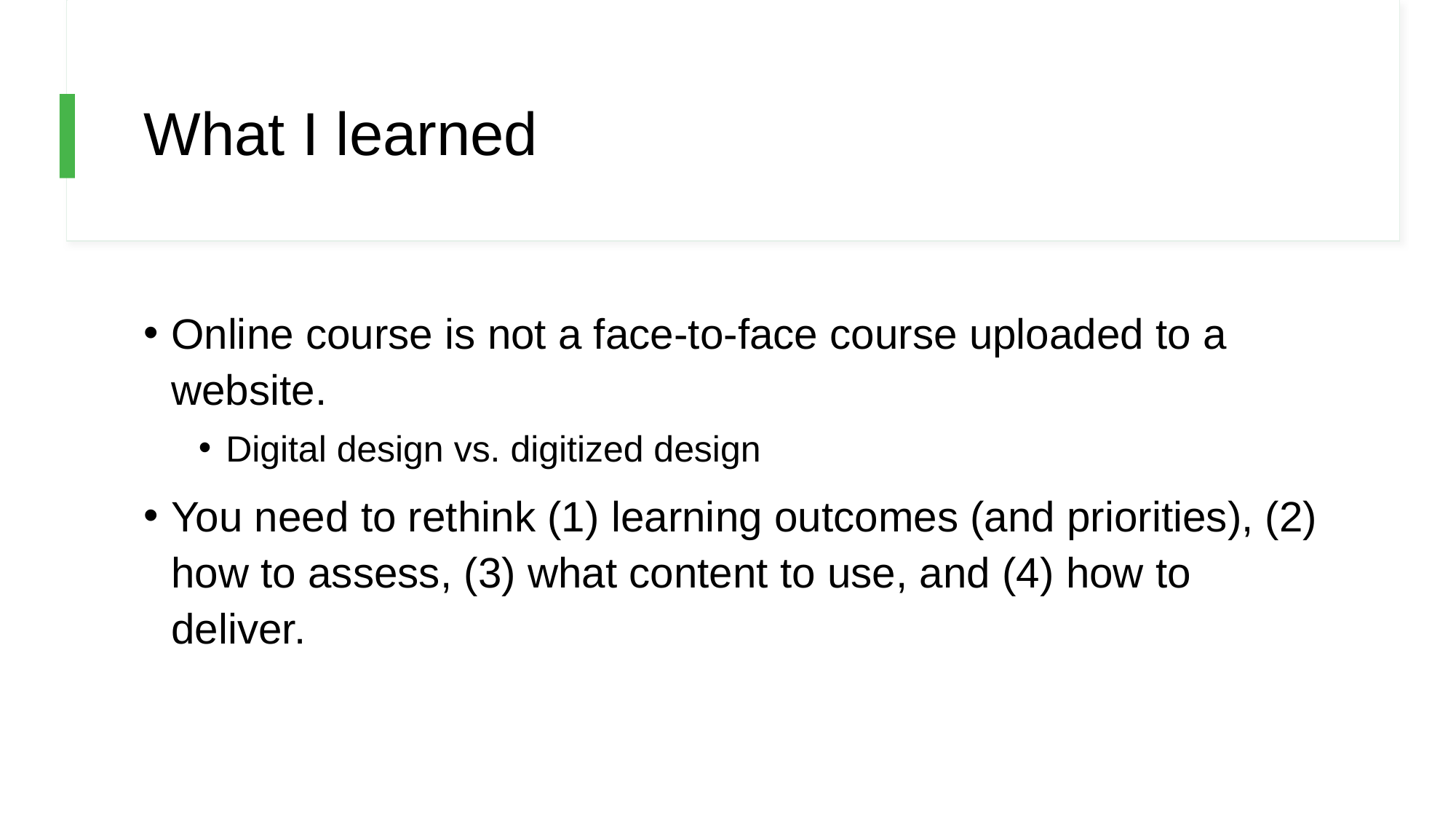

# What I learned
Online course is not a face-to-face course uploaded to a website.
Digital design vs. digitized design
You need to rethink (1) learning outcomes (and priorities), (2) how to assess, (3) what content to use, and (4) how to deliver.